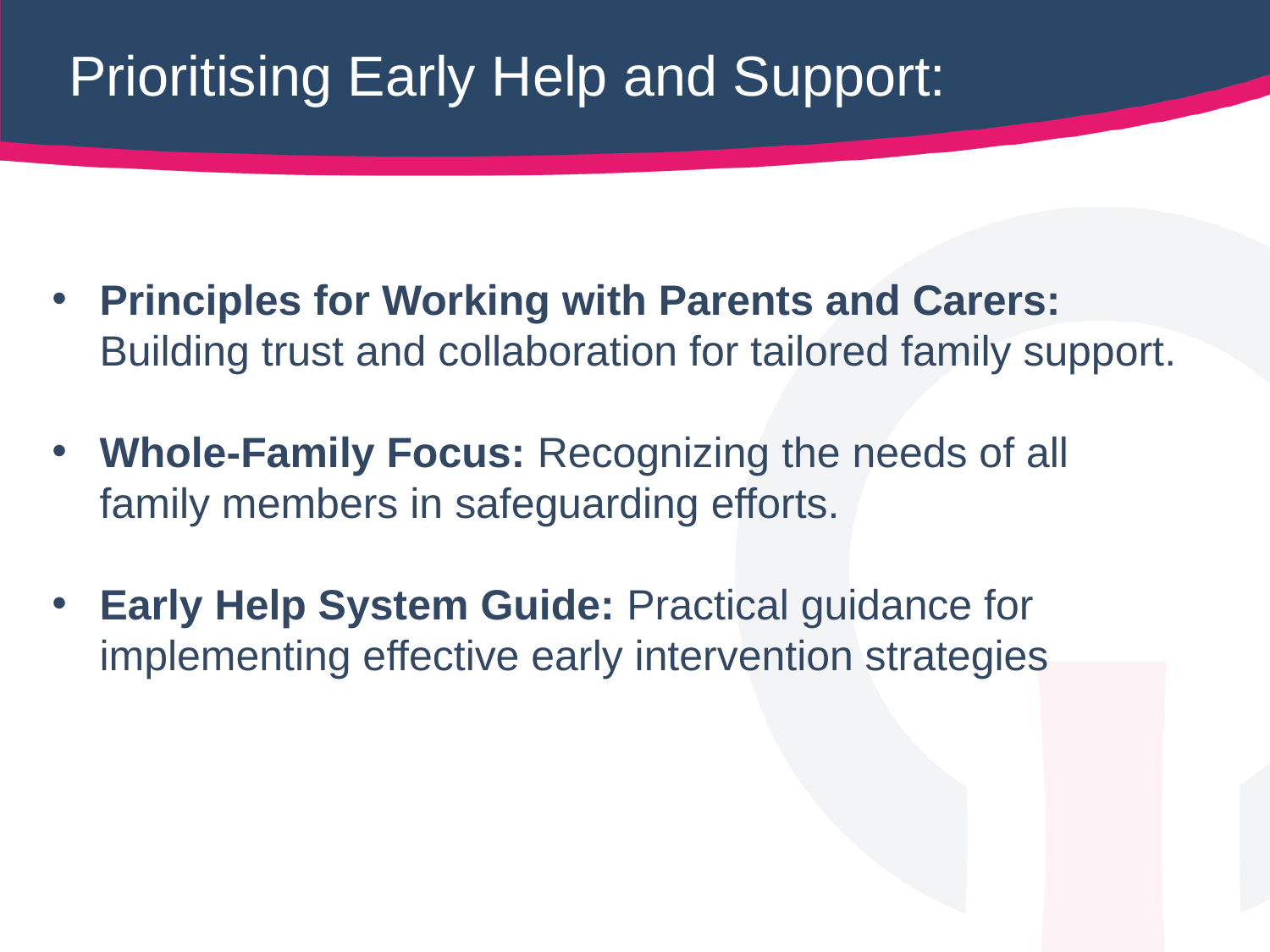

# Prioritising Early Help and Support:
Principles for Working with Parents and Carers: Building trust and collaboration for tailored family support.

Whole-Family Focus: Recognizing the needs of all family members in safeguarding efforts.

Early Help System Guide: Practical guidance for implementing effective early intervention strategies